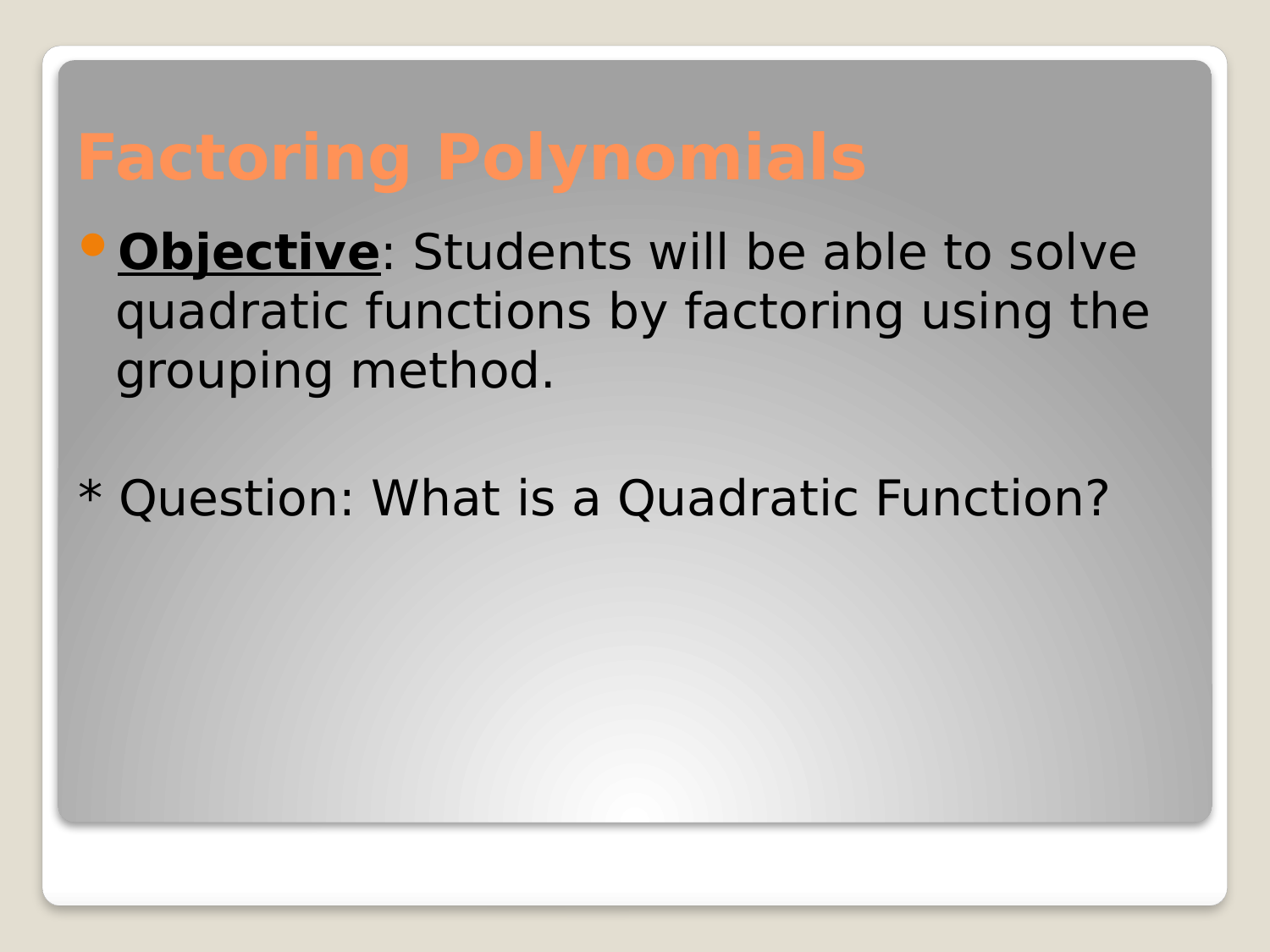

# Factoring Polynomials
Objective: Students will be able to solve quadratic functions by factoring using the grouping method.

* Question: What is a Quadratic Function?